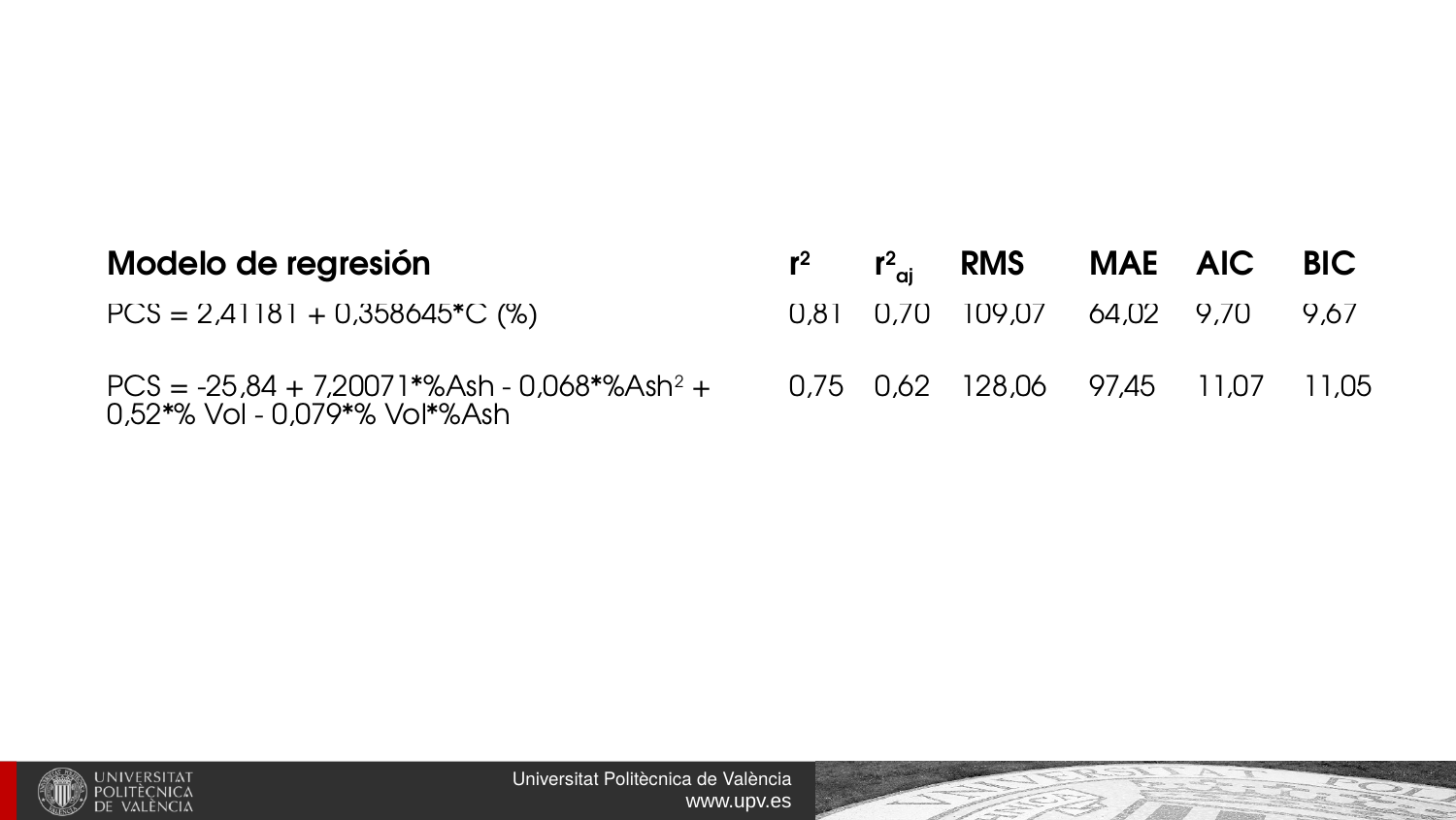

#
|  | Modelo de regresión | r2 | r2aj | RMS | MAE | AIC | BIC |
| --- | --- | --- | --- | --- | --- | --- | --- |
|  | PCS = 2,41181 + 0,358645\*C (%) | 0,81 | 0,70 | 109,07 | 64,02 | 9,70 | 9,67 |
|  | PCS = -25,84 + 7,20071\*%Ash - 0,068\*%Ash2 + 0,52\*% Vol - 0,079\*% Vol\*%Ash | 0,75 | 0,62 | 128,06 | 97,45 | 11,07 | 11,05 |